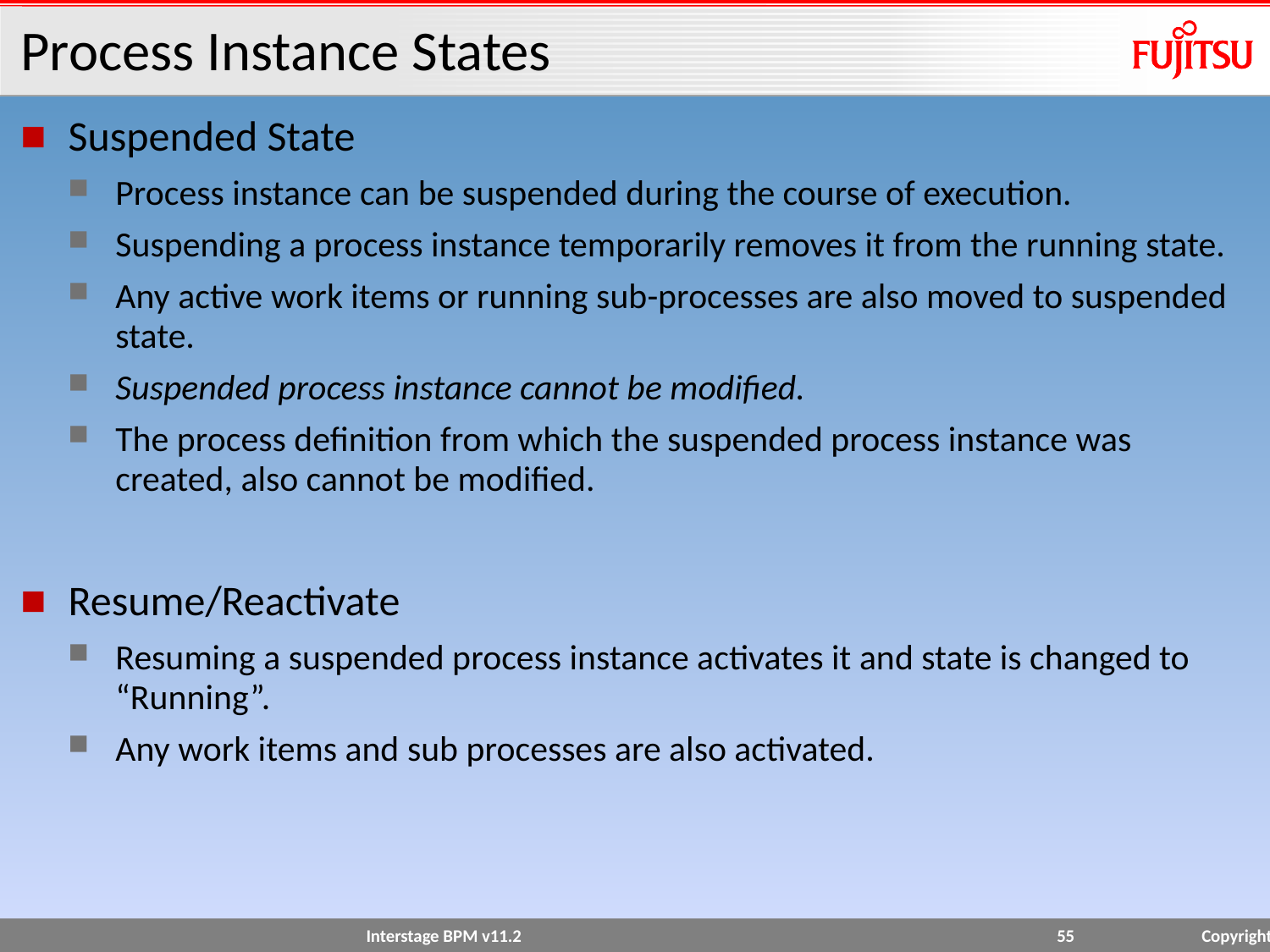

# Process Instance States
Suspended State
Process instance can be suspended during the course of execution.
Suspending a process instance temporarily removes it from the running state.
Any active work items or running sub-processes are also moved to suspended state.
Suspended process instance cannot be modified.
The process definition from which the suspended process instance was created, also cannot be modified.

Resume/Reactivate
Resuming a suspended process instance activates it and state is changed to “Running”.
Any work items and sub processes are also activated.